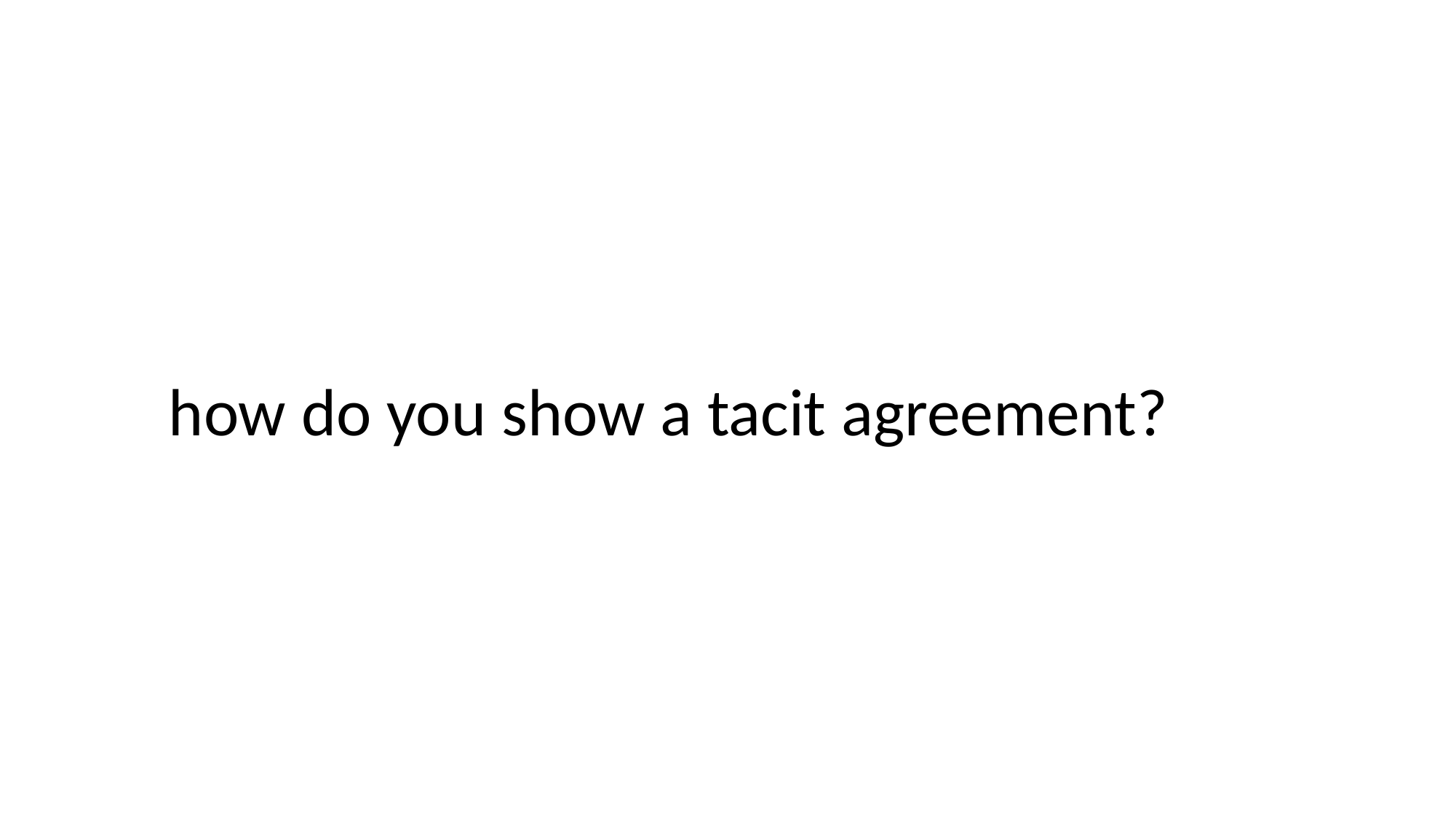

# how do you show a tacit agreement?